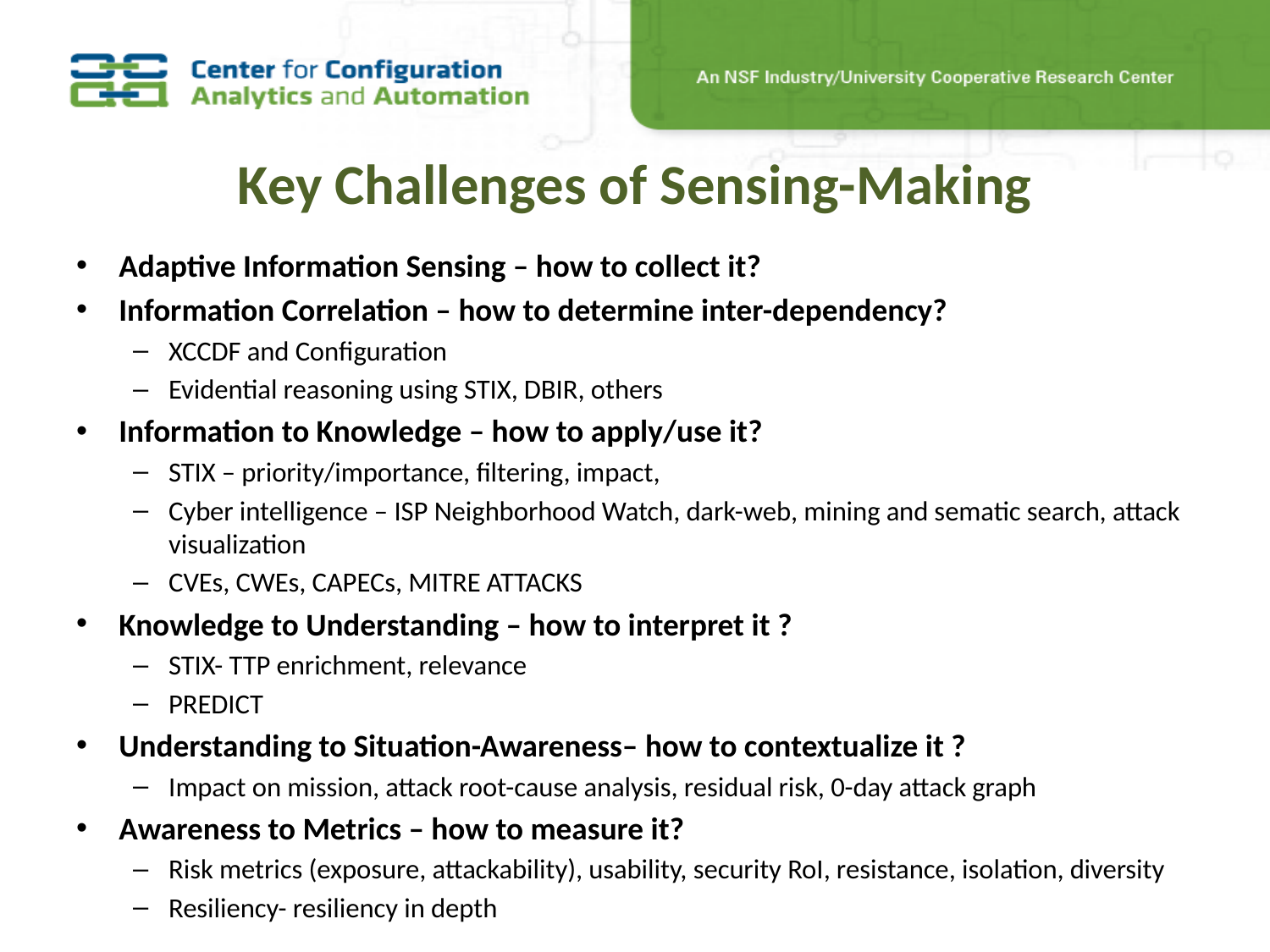

# Key Challenges of Sensing-Making
Adaptive Information Sensing – how to collect it?
Information Correlation – how to determine inter-dependency?
XCCDF and Configuration
Evidential reasoning using STIX, DBIR, others
Information to Knowledge – how to apply/use it?
STIX – priority/importance, filtering, impact,
Cyber intelligence – ISP Neighborhood Watch, dark-web, mining and sematic search, attack visualization
CVEs, CWEs, CAPECs, MITRE ATTACKS
Knowledge to Understanding – how to interpret it ?
STIX- TTP enrichment, relevance
PREDICT
Understanding to Situation-Awareness– how to contextualize it ?
Impact on mission, attack root-cause analysis, residual risk, 0-day attack graph
Awareness to Metrics – how to measure it?
Risk metrics (exposure, attackability), usability, security RoI, resistance, isolation, diversity
Resiliency- resiliency in depth